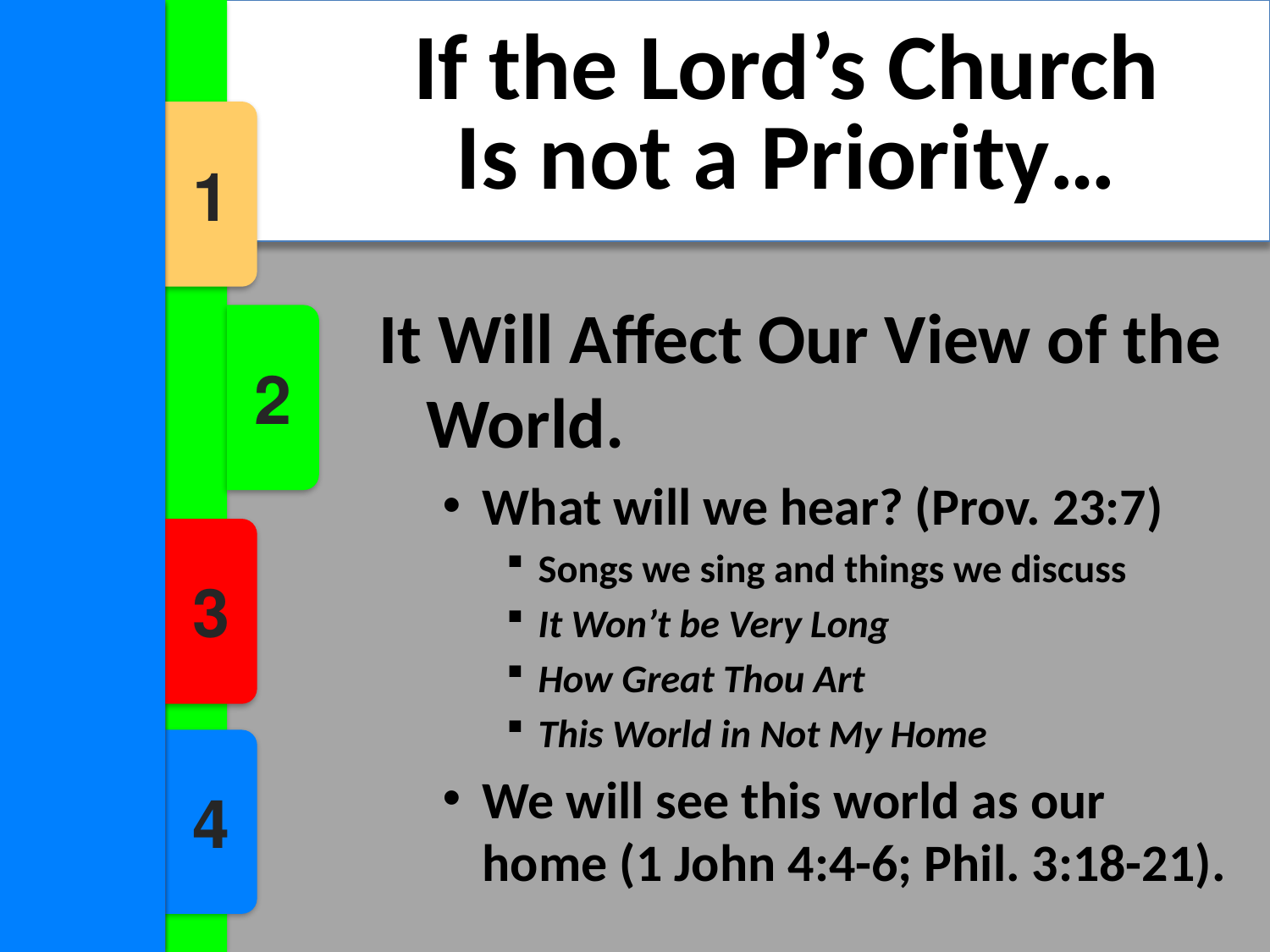

1

2
# If the Lord’s Church Is not a Priority…
C H U R C H
It Will Affect Our View of the World.
What will we hear? (Prov. 23:7)
Songs we sing and things we discuss
It Won’t be Very Long
How Great Thou Art
This World in Not My Home
We will see this world as our home (1 John 4:4-6; Phil. 3:18-21).
3
4